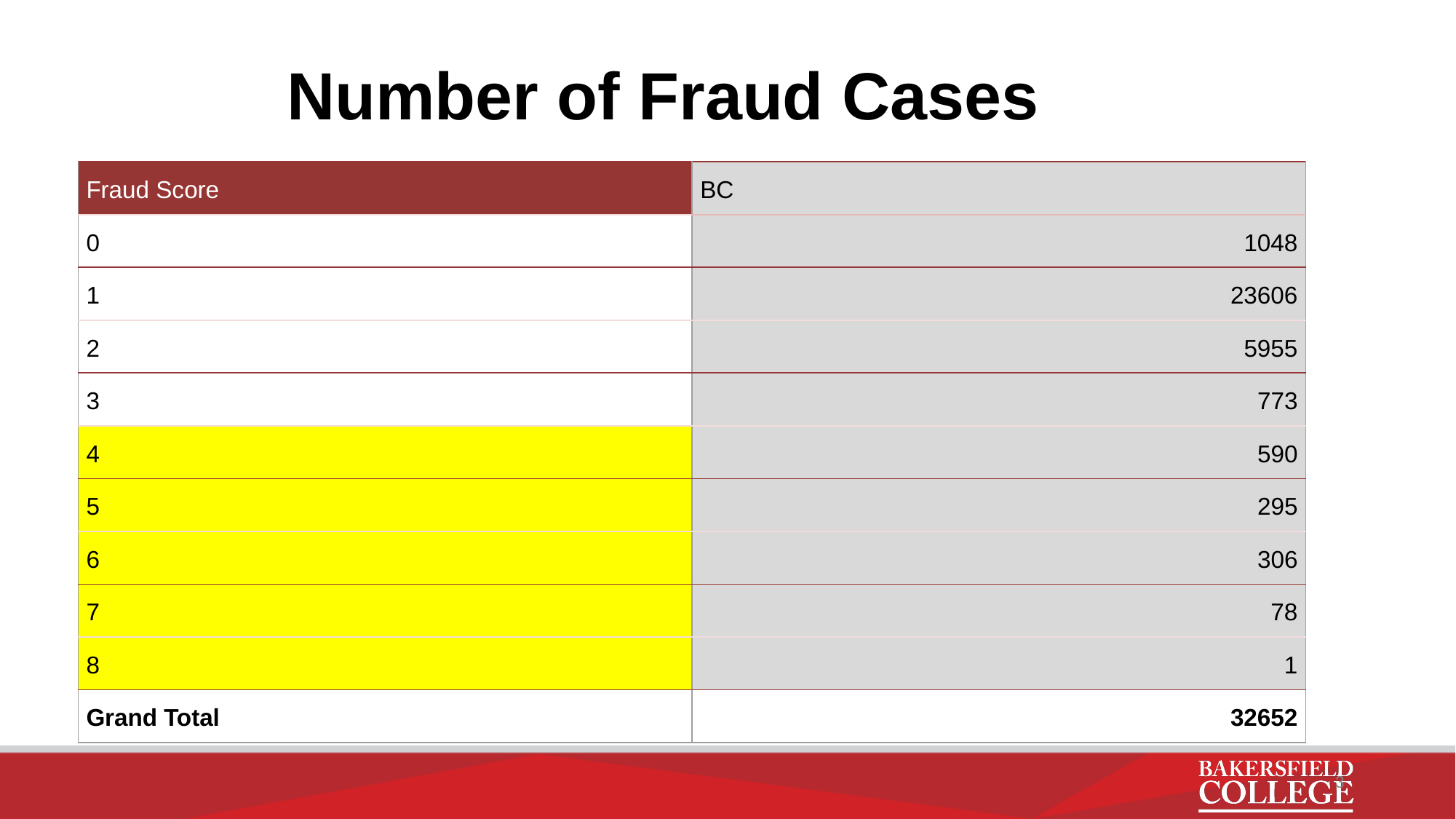

# Number of Fraud Cases
| Fraud Score | BC |
| --- | --- |
| 0 | 1048 |
| 1 | 23606 |
| 2 | 5955 |
| 3 | 773 |
| 4 | 590 |
| 5 | 295 |
| 6 | 306 |
| 7 | 78 |
| 8 | 1 |
| Grand Total | 32652 |
3